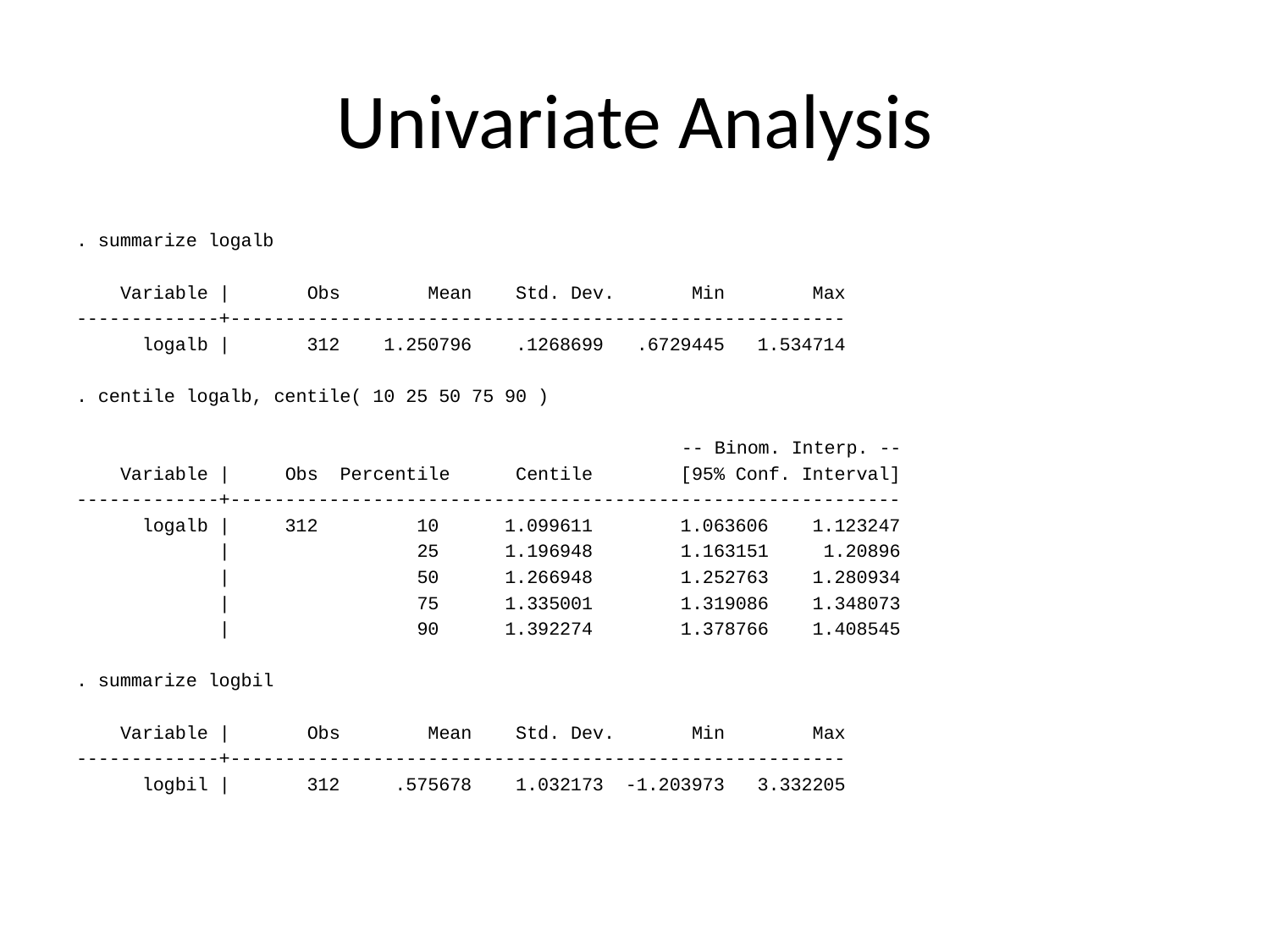

# Univariate Analysis
. summarize logalb

    Variable |       Obs        Mean    Std. Dev.       Min        Max
-------------+--------------------------------------------------------
      logalb |       312    1.250796    .1268699   .6729445   1.534714

. centile logalb, centile( 10 25 50 75 90 )

                                                       -- Binom. Interp. --
    Variable |     Obs  Percentile      Centile        [95% Conf. Interval]
-------------+-------------------------------------------------------------
      logalb |     312         10      1.099611        1.063606    1.123247
             |                 25      1.196948        1.163151     1.20896
             |                 50      1.266948        1.252763    1.280934
             |                 75      1.335001        1.319086    1.348073
             |                 90      1.392274        1.378766    1.408545

. summarize logbil

    Variable |       Obs        Mean    Std. Dev.       Min        Max
-------------+--------------------------------------------------------
      logbil |       312     .575678    1.032173  -1.203973   3.332205